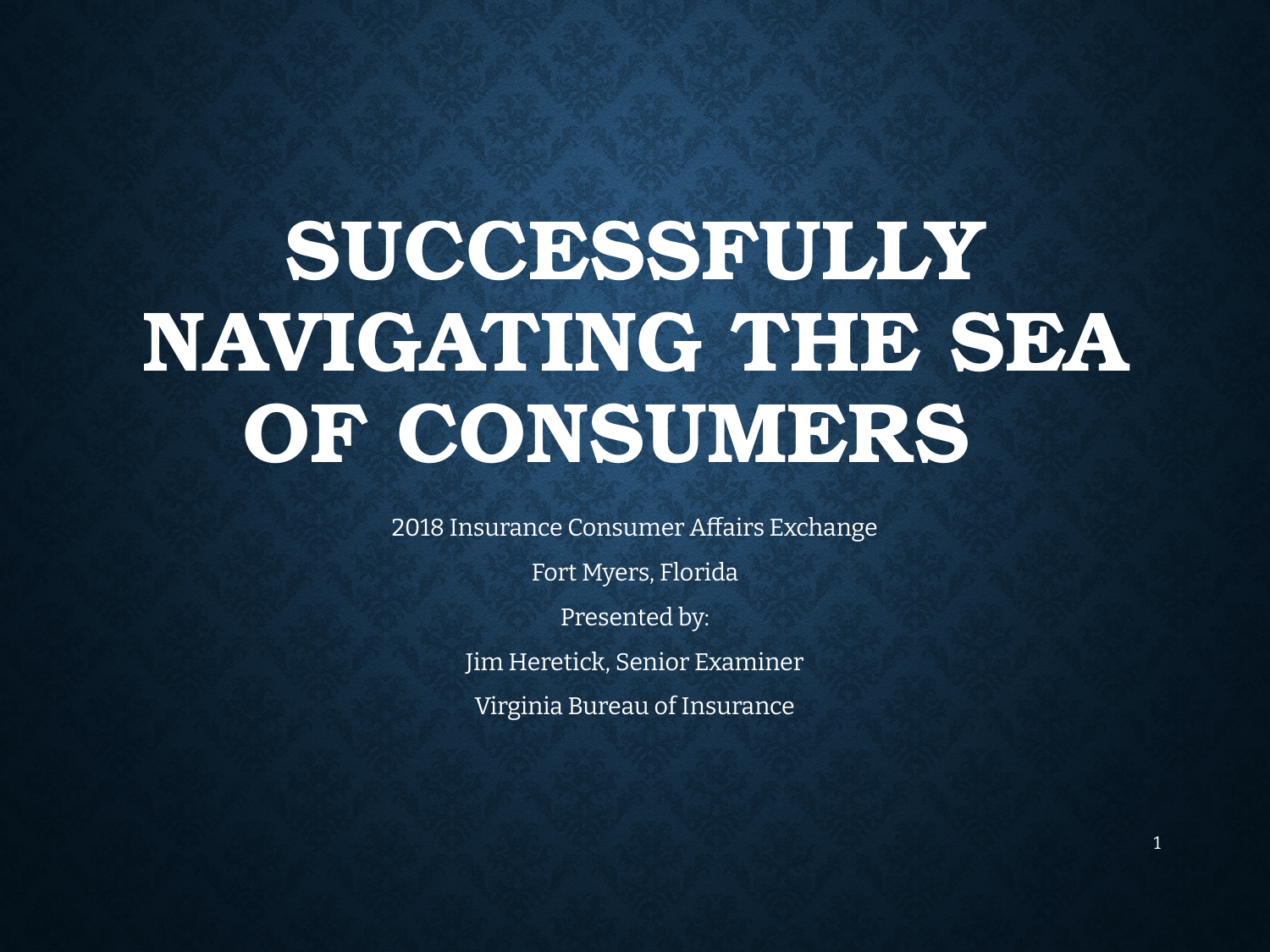

# Successfully Navigating the Sea of Consumers
2018 Insurance Consumer Affairs Exchange
Fort Myers, Florida
Presented by:
Jim Heretick, Senior Examiner
Virginia Bureau of Insurance

1